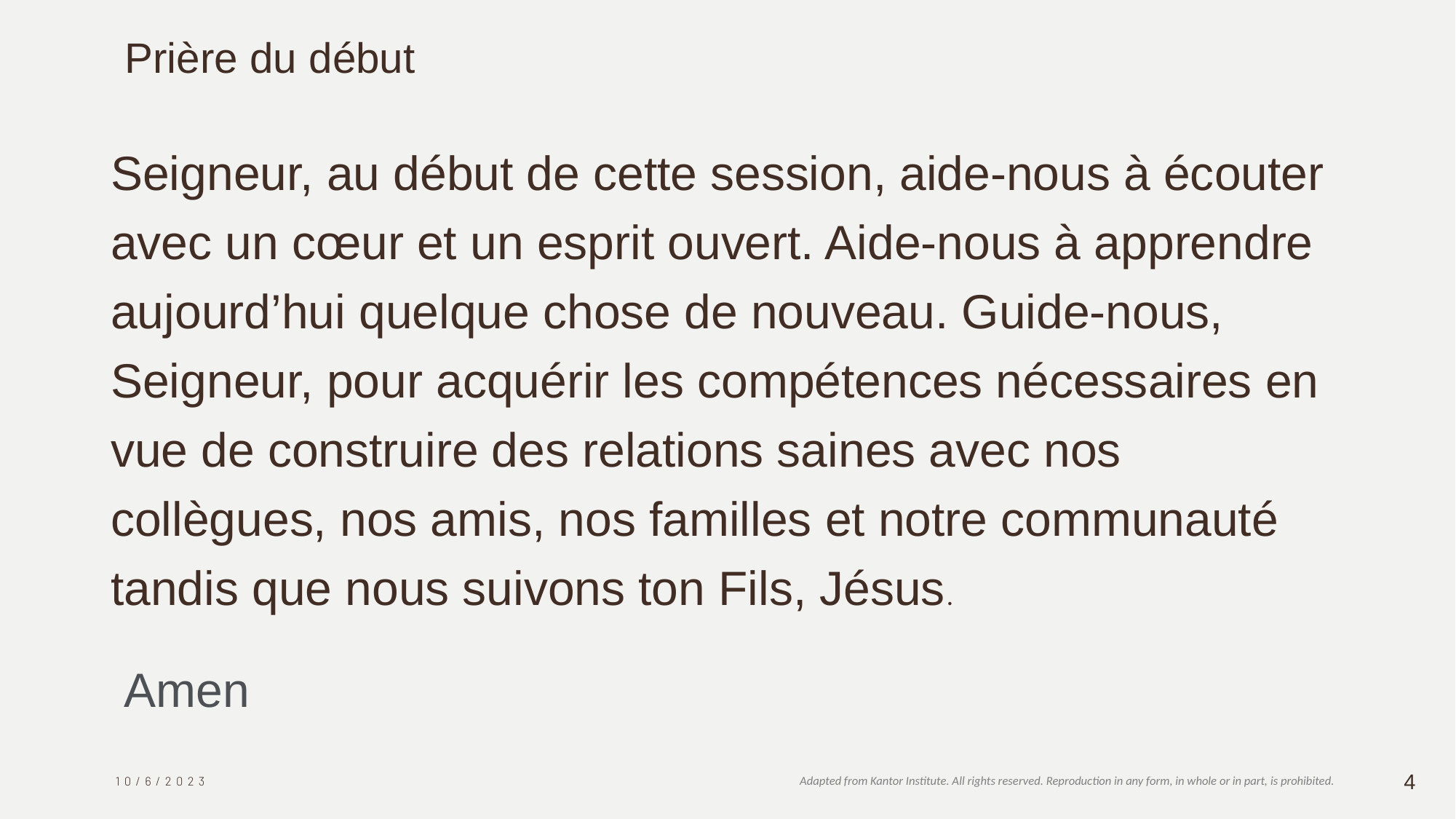

# Prière du début
Seigneur, au début de cette session, aide-nous à écouter avec un cœur et un esprit ouvert. Aide-nous à apprendre aujourd’hui quelque chose de nouveau. Guide-nous, Seigneur, pour acquérir les compétences nécessaires en vue de construire des relations saines avec nos collègues, nos amis, nos familles et notre communauté tandis que nous suivons ton Fils, Jésus.
 Amen
10/6/2023
4
Adapted from Kantor Institute. All rights reserved. Reproduction in any form, in whole or in part, is prohibited.